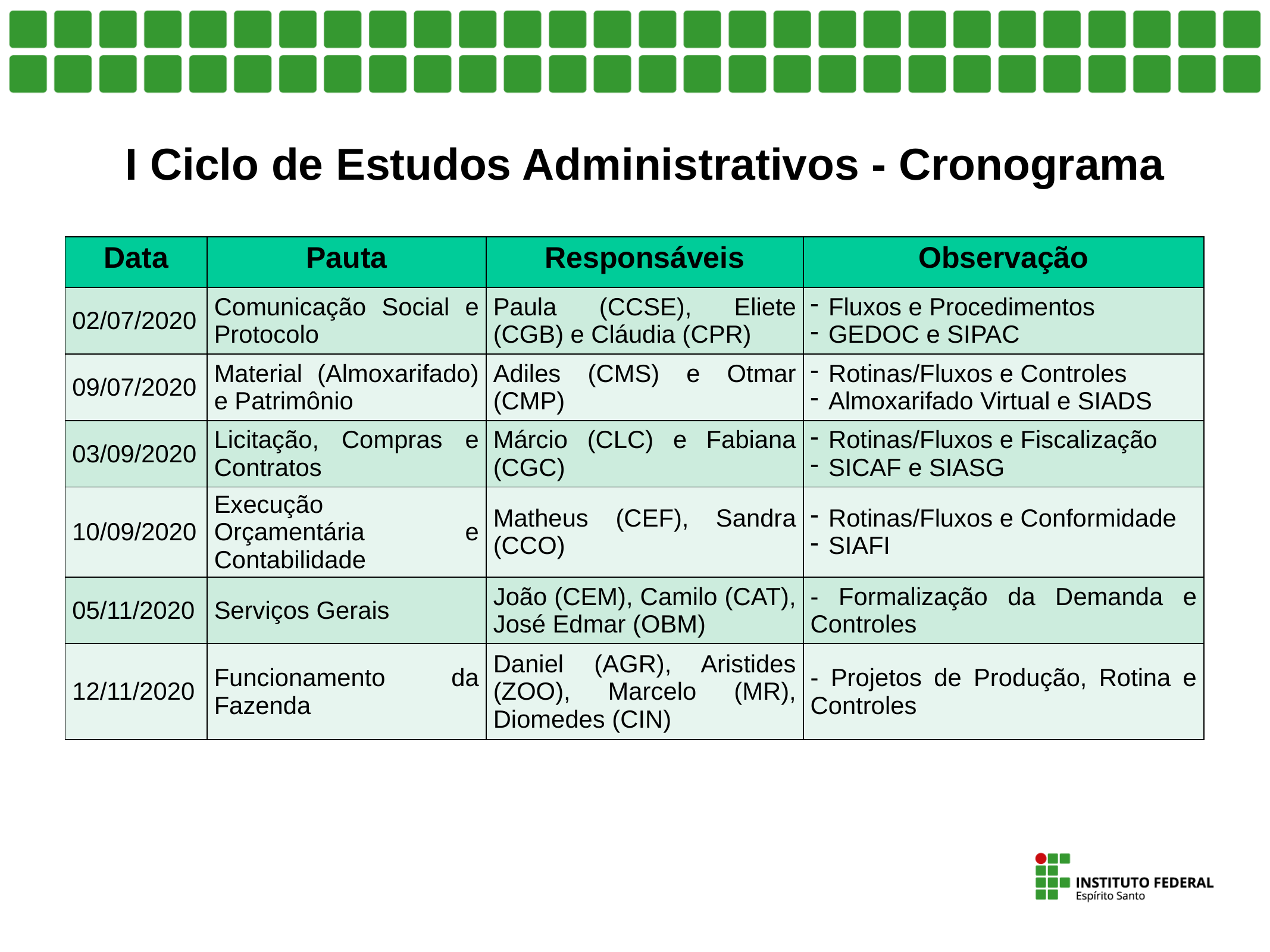

I Ciclo de Estudos Administrativos - Cronograma
| Data | Pauta | Responsáveis | Observação |
| --- | --- | --- | --- |
| 02/07/2020 | Comunicação Social e Protocolo | Paula (CCSE), Eliete (CGB) e Cláudia (CPR) | Fluxos e Procedimentos GEDOC e SIPAC |
| 09/07/2020 | Material (Almoxarifado) e Patrimônio | Adiles (CMS) e Otmar (CMP) | Rotinas/Fluxos e Controles Almoxarifado Virtual e SIADS |
| 03/09/2020 | Licitação, Compras e Contratos | Márcio (CLC) e Fabiana (CGC) | Rotinas/Fluxos e Fiscalização SICAF e SIASG |
| 10/09/2020 | Execução Orçamentária e Contabilidade | Matheus (CEF), Sandra (CCO) | Rotinas/Fluxos e Conformidade SIAFI |
| 05/11/2020 | Serviços Gerais | João (CEM), Camilo (CAT), José Edmar (OBM) | - Formalização da Demanda e Controles |
| 12/11/2020 | Funcionamento da Fazenda | Daniel (AGR), Aristides (ZOO), Marcelo (MR), Diomedes (CIN) | - Projetos de Produção, Rotina e Controles |